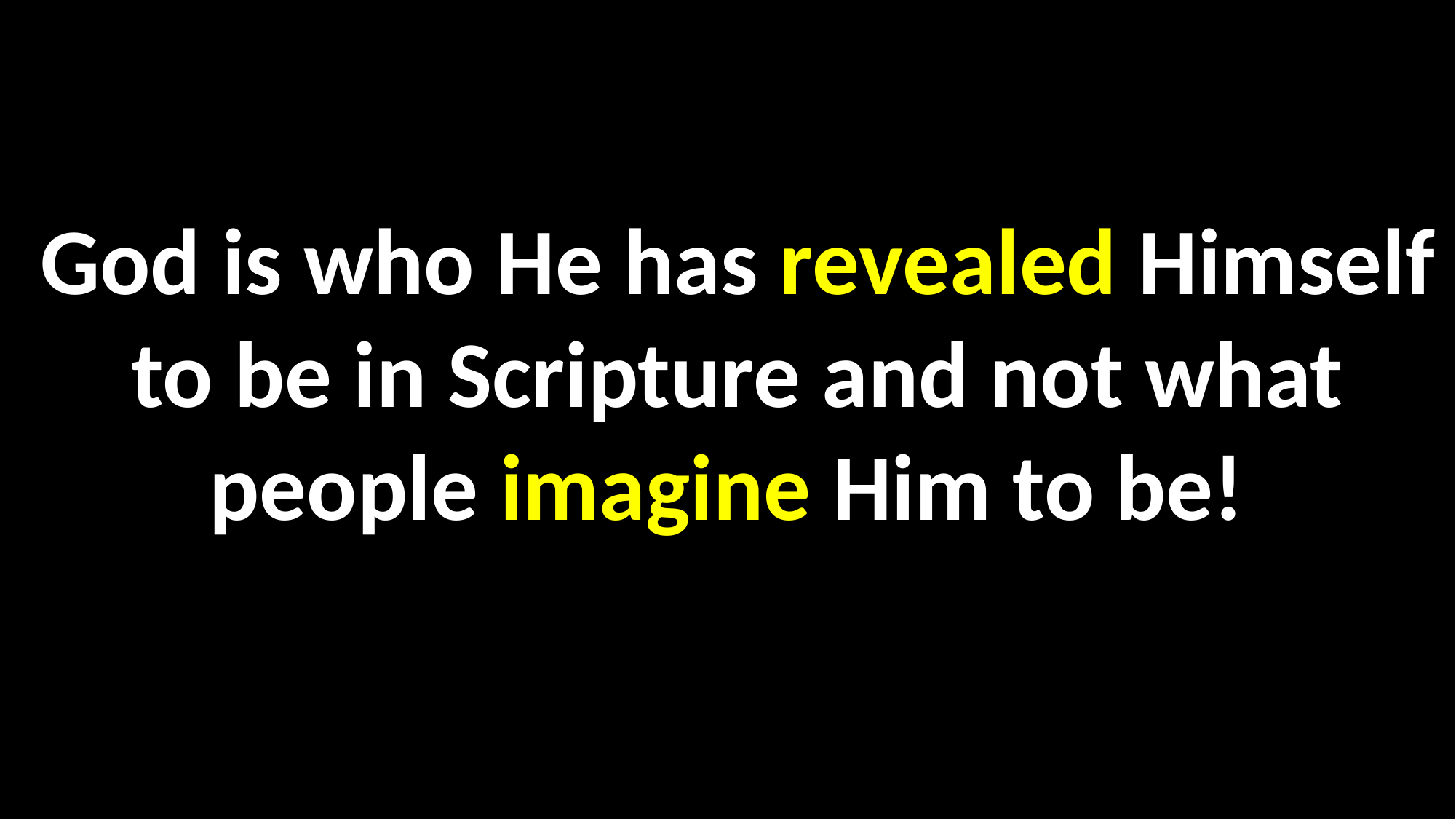

God is who He has revealed Himself to be in Scripture and not what people imagine Him to be!